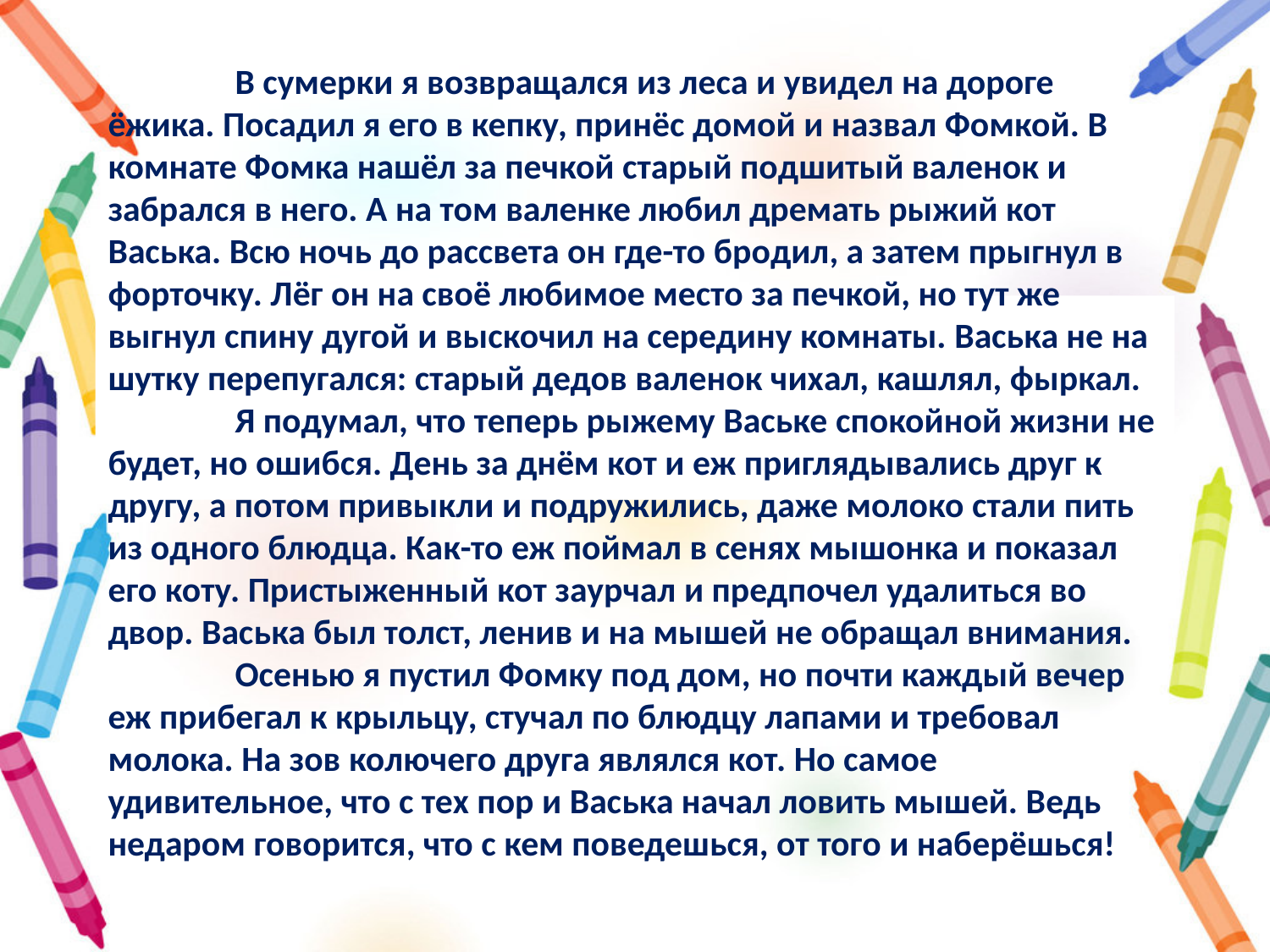

# В сумерки я возвращался из леса и увидел на дороге ёжика. Посадил я его в кепку, принёс домой и назвал Фомкой. В комнате Фомка нашёл за печкой старый подшитый валенок и забрался в него. А на том валенке любил дремать рыжий кот Васька. Всю ночь до рассвета он где-то бродил, а затем прыгнул в форточку. Лёг он на своё любимое место за печкой, но тут же выгнул спину дугой и выскочил на середину комнаты. Васька не на шутку перепугался: старый дедов валенок чихал, кашлял, фыркал. Я подумал, что теперь рыжему Ваське спокойной жизни не будет, но ошибся. День за днём кот и еж приглядывались друг к другу, а потом привыкли и подружились, даже молоко стали пить из одного блюдца. Как-то еж поймал в сенях мышонка и показал его коту. Пристыженный кот заурчал и предпочел удалиться во двор. Васька был толст, ленив и на мышей не обращал внимания. Осенью я пустил Фомку под дом, но почти каждый вечер еж прибегал к крыльцу, стучал по блюдцу лапами и требовал молока. На зов колючего друга являлся кот. Но самое удивительное, что с тех пор и Васька начал ловить мышей. Ведь недаром говорится, что с кем поведешься, от того и наберёшься!